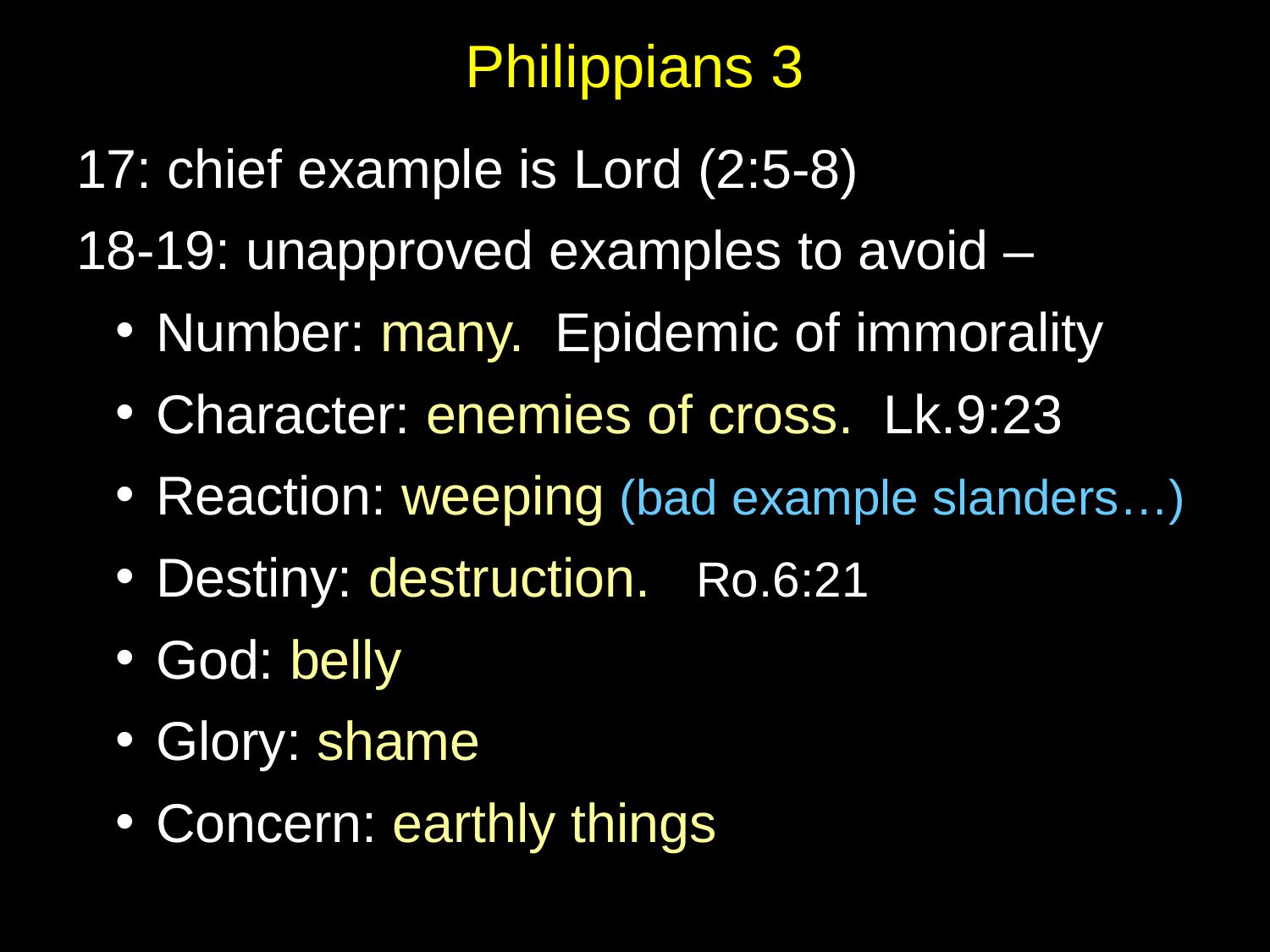

# Philippians 3
17: chief example is Lord (2:5-8)
18-19: unapproved examples to avoid –
Number: many.  Epidemic of immorality
Character: enemies of cross.  Lk.9:23
Reaction: weeping (bad example slanders…)
Destiny: destruction.   Ro.6:21
God: belly
Glory: shame
Concern: earthly things